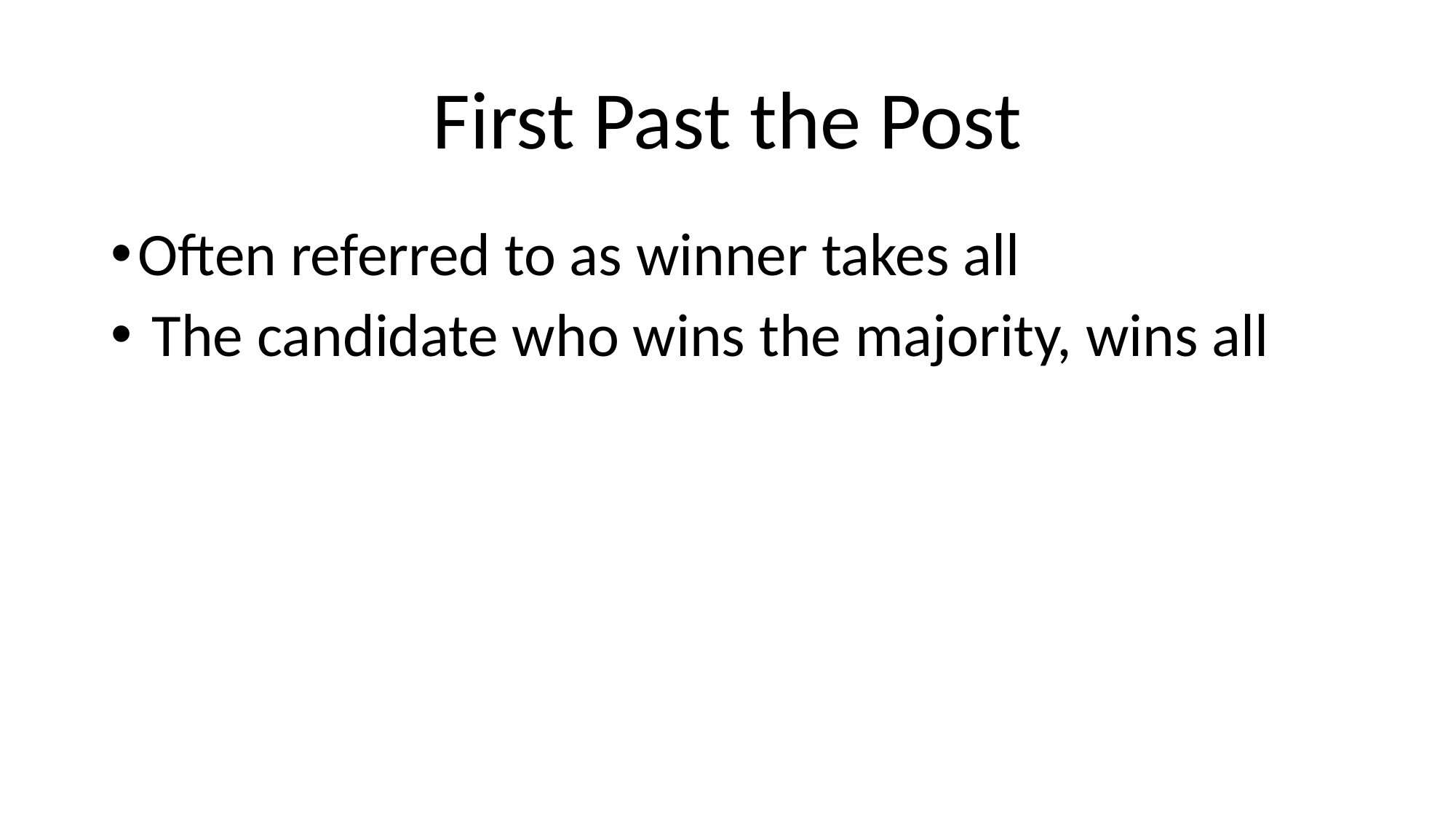

# First Past the Post
Often referred to as winner takes all
 The candidate who wins the majority, wins all